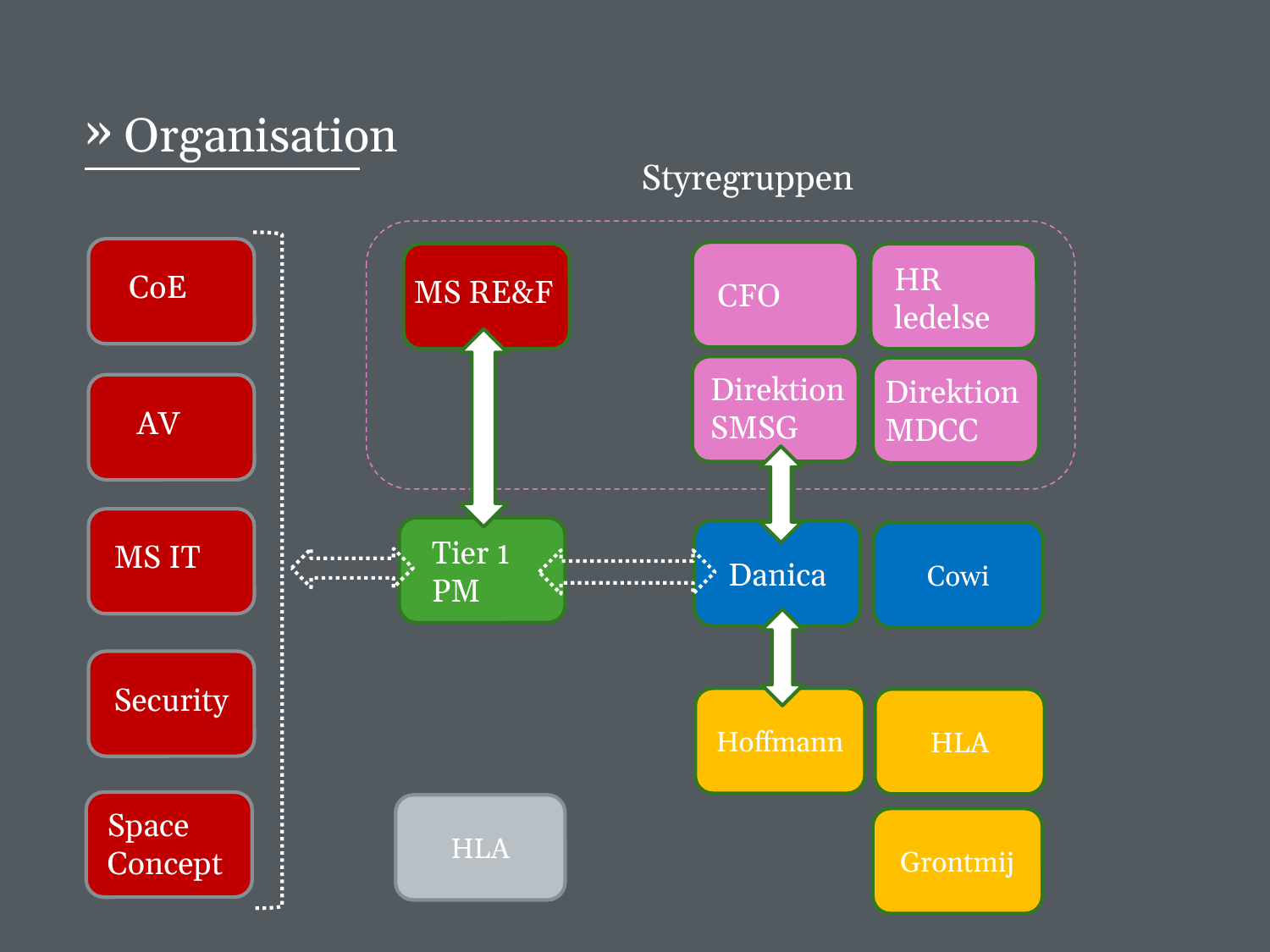

Indeksdias bruges som kapitelforside
# Organisation
Styregruppen

HR ledelse
    CoE
MS RE&F
CFO

Direktion SMSG
Direktion MDCC

     AV

Danica
Cowi
Tier 1
PM
  MS IT

  Security
Hoffmann
HLA

HLA
Space Concept
Grontmij